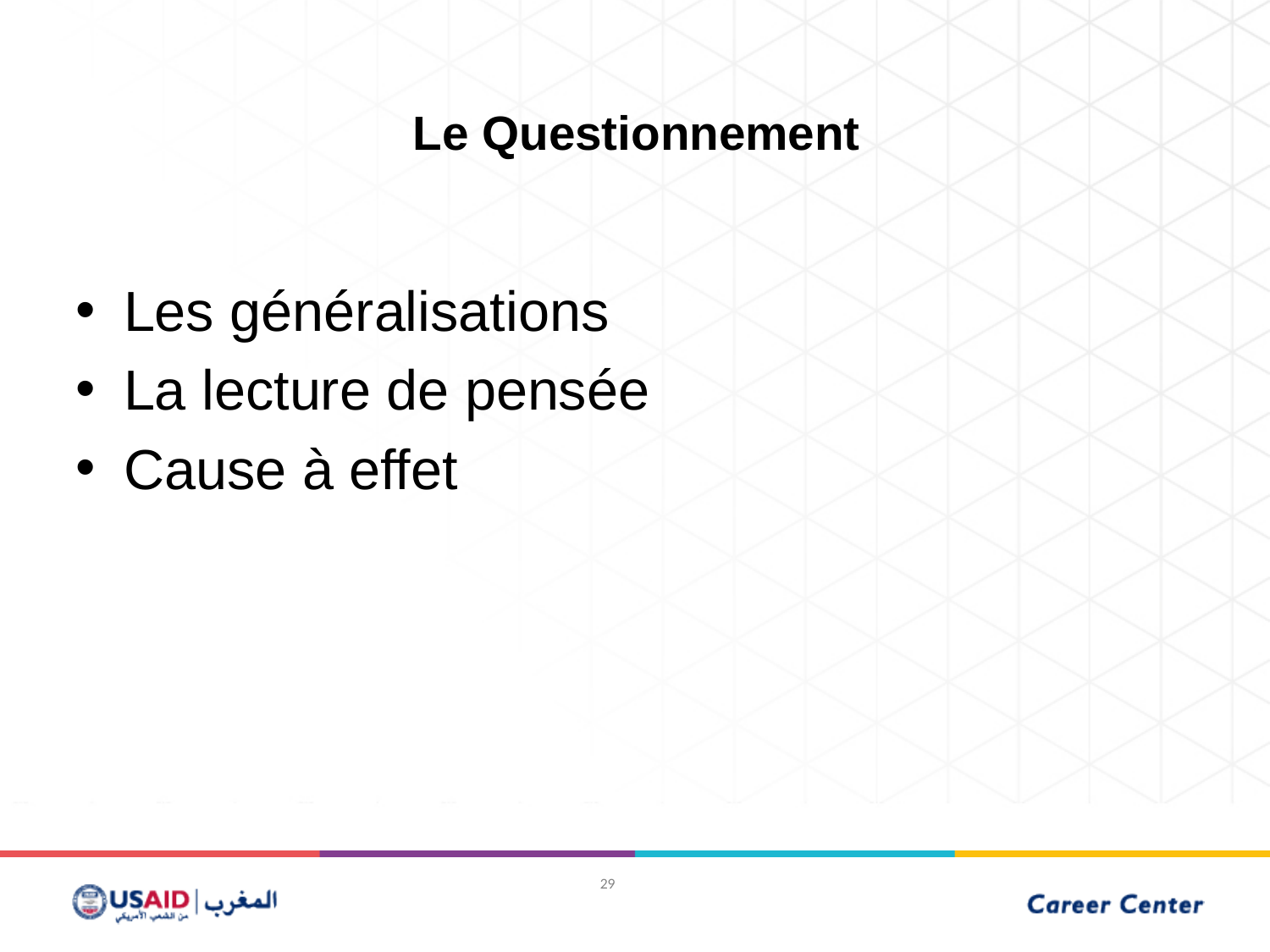

# Le Questionnement
Les généralisations
La lecture de pensée
Cause à effet
29